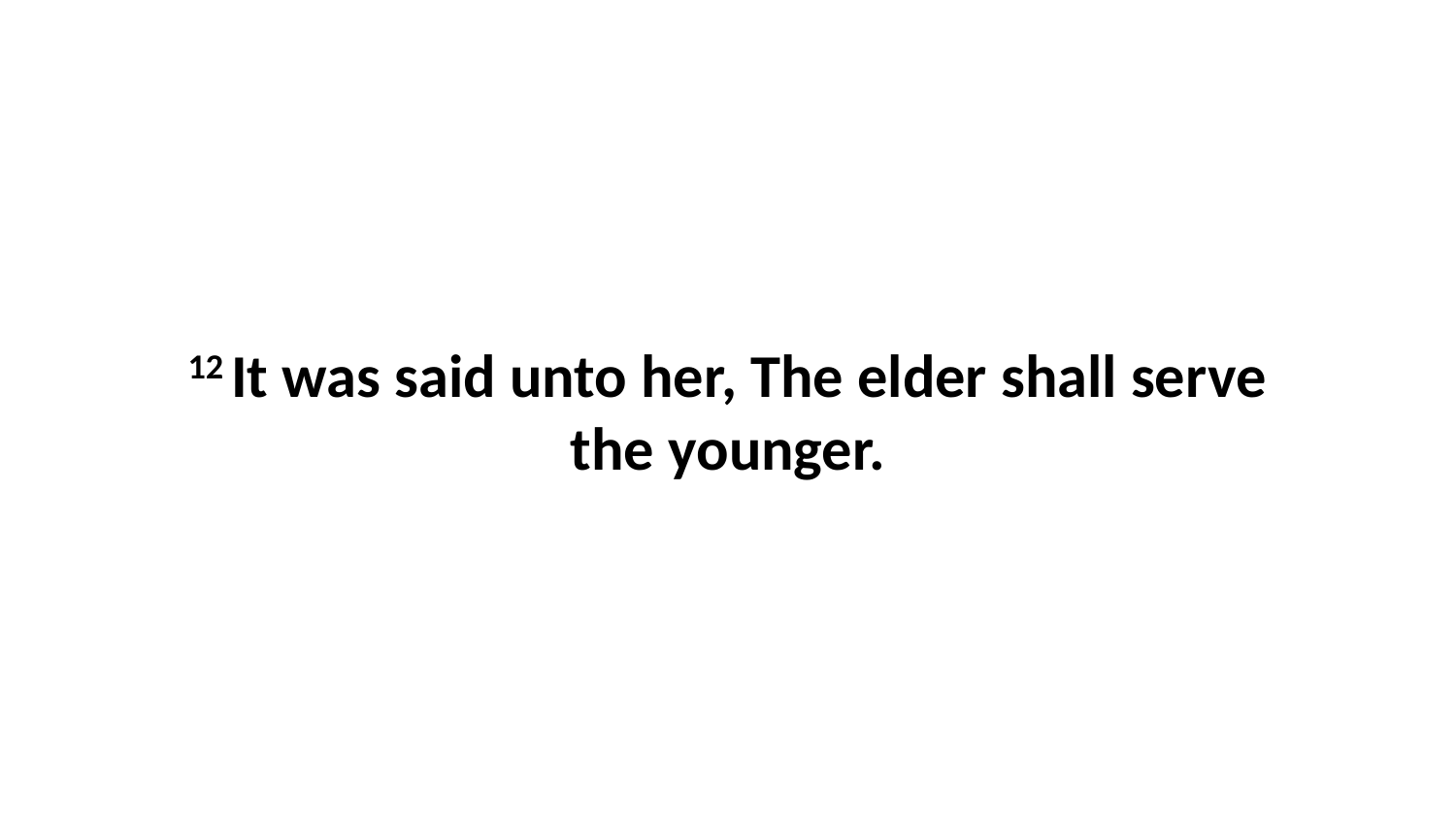

12 It was said unto her, The elder shall serve the younger.